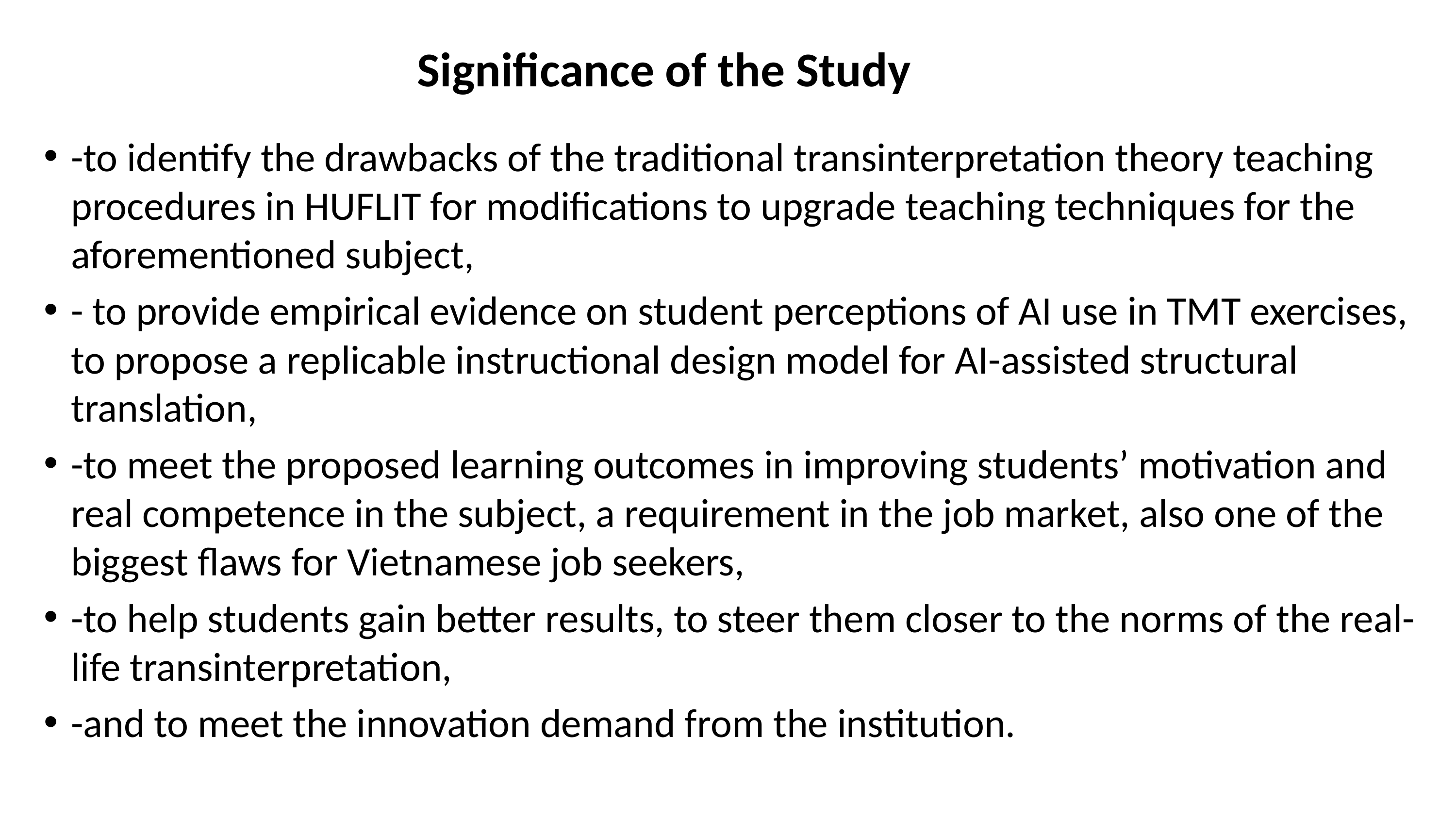

# Significance of the Study
-to identify the drawbacks of the traditional transinterpretation theory teaching procedures in HUFLIT for modifications to upgrade teaching techniques for the aforementioned subject,
- to provide empirical evidence on student perceptions of AI use in TMT exercises, to propose a replicable instructional design model for AI-assisted structural translation,
-to meet the proposed learning outcomes in improving students’ motivation and real competence in the subject, a requirement in the job market, also one of the biggest flaws for Vietnamese job seekers,
-to help students gain better results, to steer them closer to the norms of the real-life transinterpretation,
-and to meet the innovation demand from the institution.